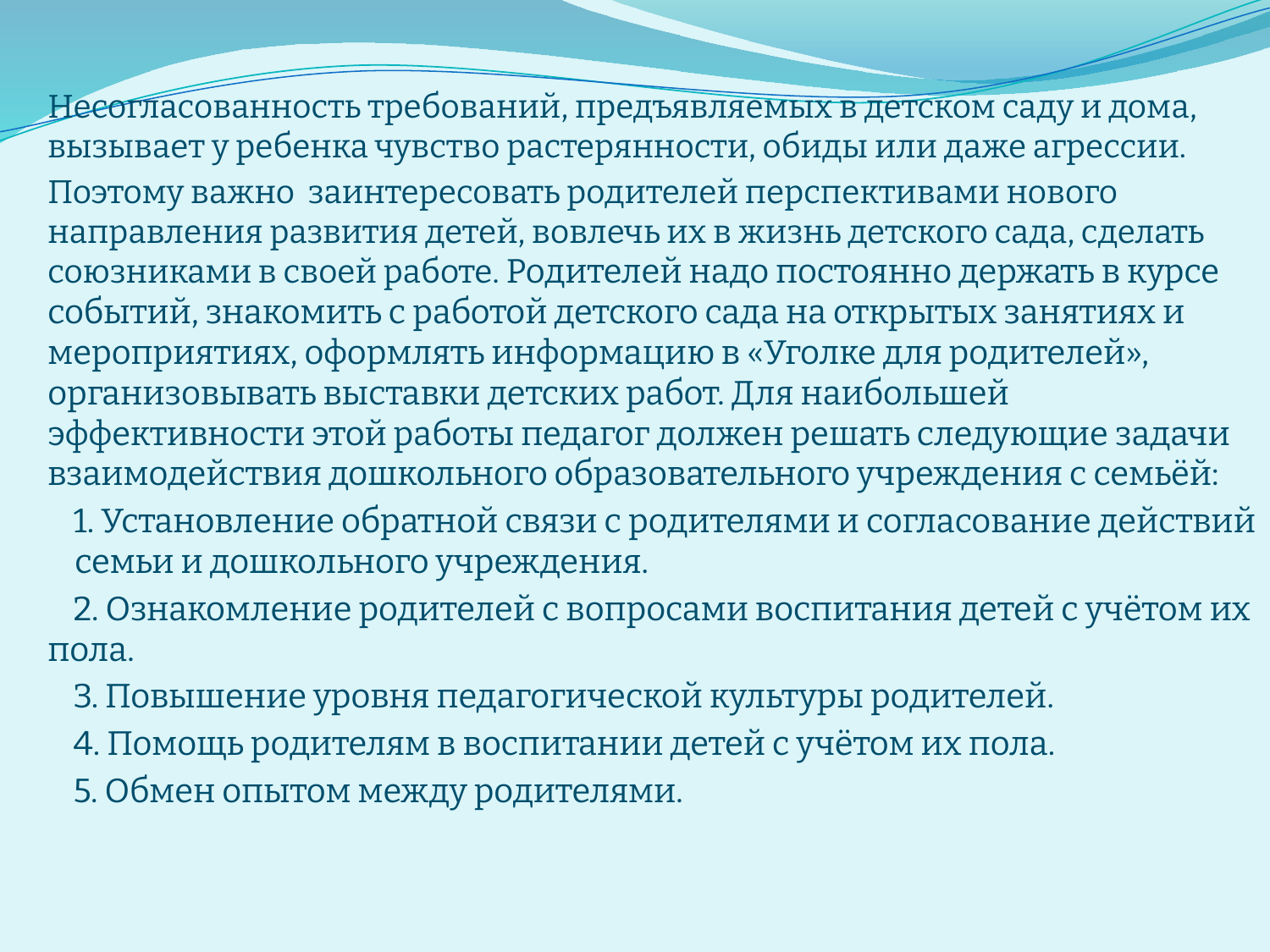

Несогласованность требований, предъявляемых в детском саду и дома, вызывает у ребенка чувство растерянности, обиды или даже агрессии.
	Поэтому важно  заинтересовать родителей перспективами нового направления развития детей, вовлечь их в жизнь детского сада, сделать союзниками в своей работе. Родителей надо постоянно держать в курсе событий, знакомить с работой детского сада на открытых занятиях и мероприятиях, оформлять информацию в «Уголке для родителей», организовывать выставки детских работ. Для наибольшей эффективности этой работы педагог должен решать следующие задачи взаимодействия дошкольного образовательного учреждения с семьёй:
         1. Установление обратной связи с родителями и согласование действий
    семьи и дошкольного учреждения.
         2. Ознакомление родителей с вопросами воспитания детей с учётом их пола.
         3. Повышение уровня педагогической культуры родителей.
         4. Помощь родителям в воспитании детей с учётом их пола.
         5. Обмен опытом между родителями.